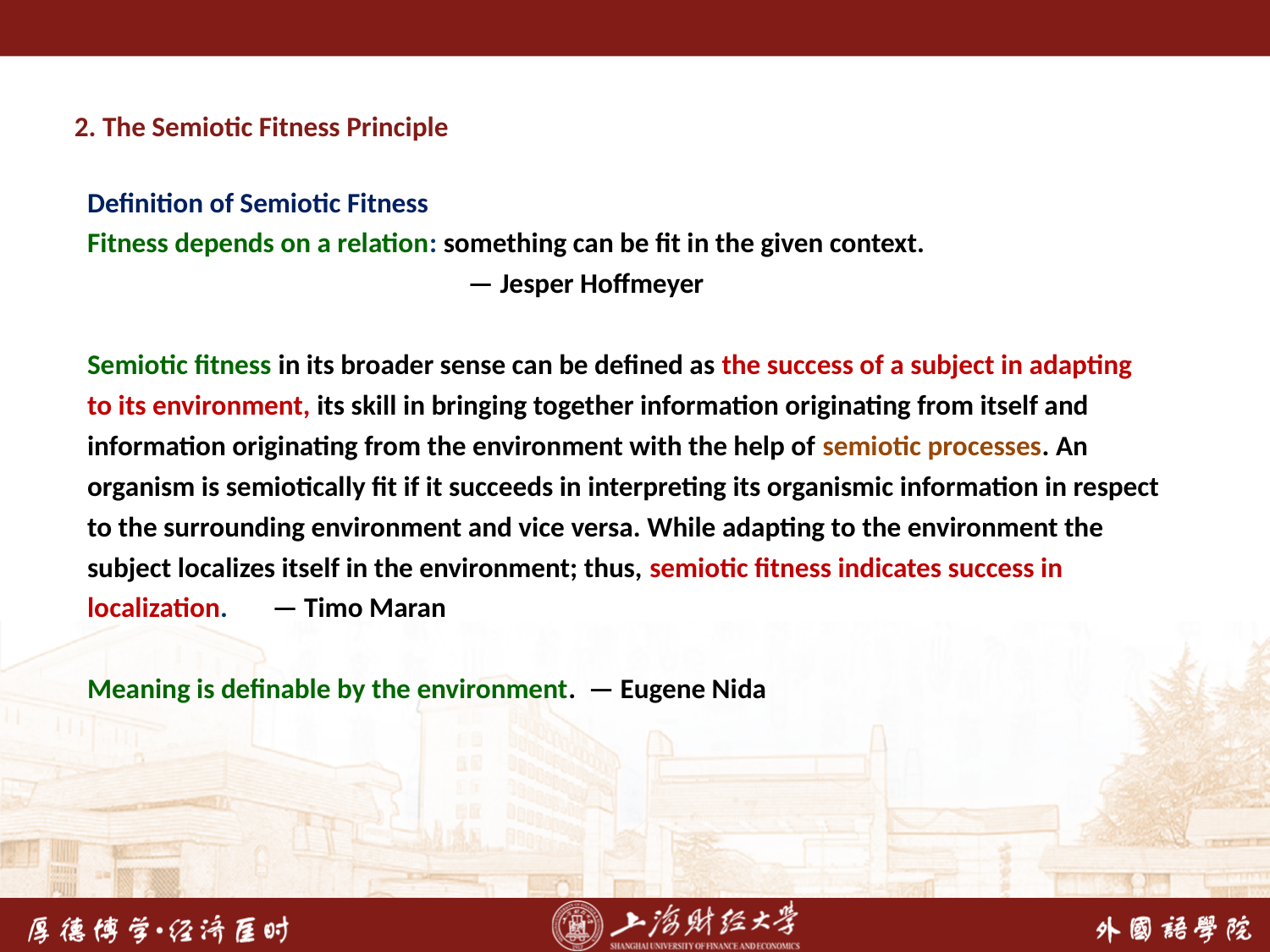

2. The Semiotic Fitness Principle
Definition of Semiotic Fitness
Fitness depends on a relation: something can be fit in the given context.
                                                            — Jesper Hoffmeyer

Semiotic fitness in its broader sense can be defined as the success of a subject in adapting to its environment, its skill in bringing together information originating from itself and information originating from the environment with the help of semiotic processes. An organism is semiotically fit if it succeeds in interpreting its organismic information in respect to the surrounding environment and vice versa. While adapting to the environment the subject localizes itself in the environment; thus, semiotic fitness indicates success in localization.       — Timo Maran

Meaning is definable by the environment.  — Eugene Nida